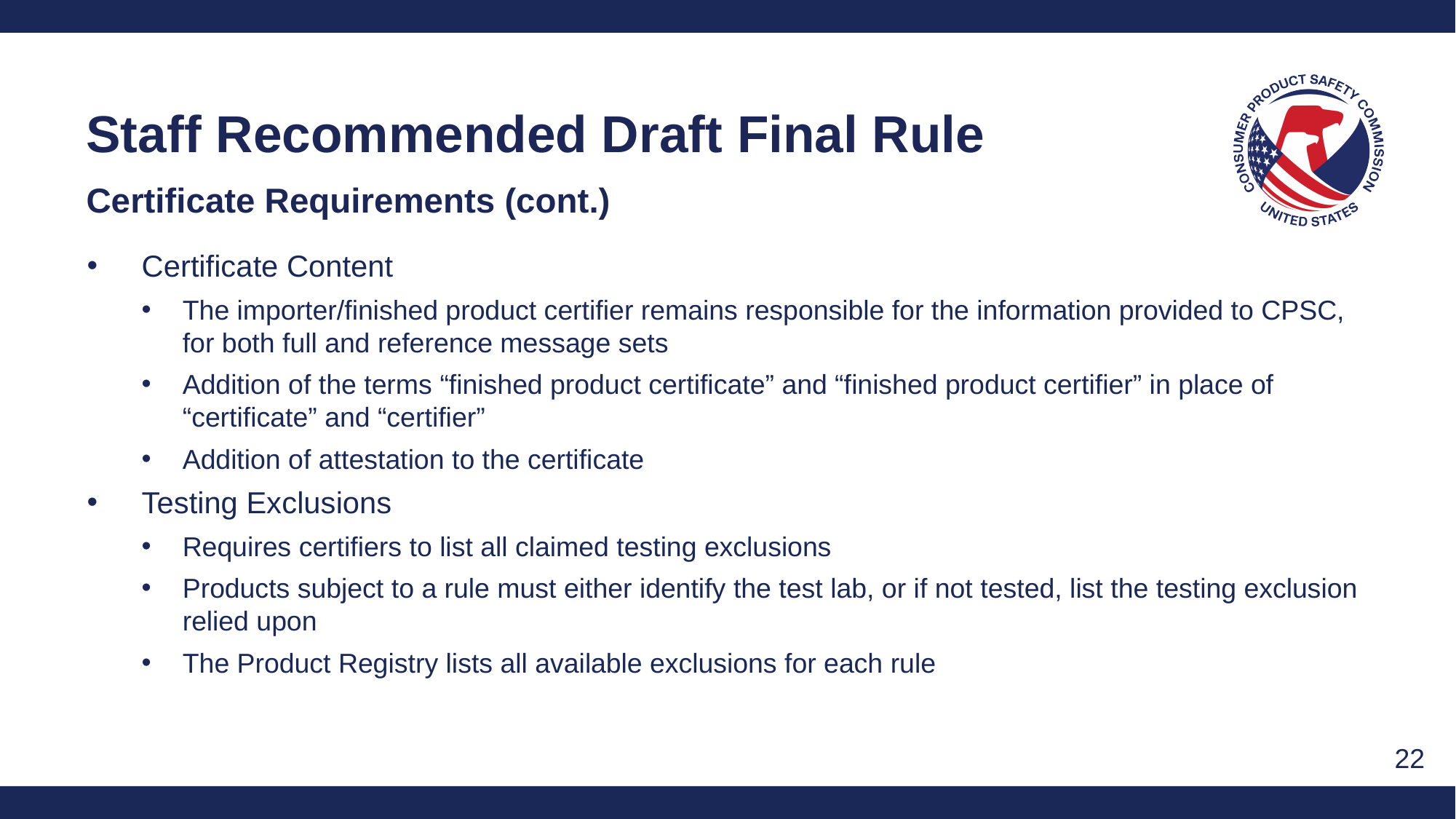

Staff Recommended Draft Final Rule
Certificate Requirements (cont.)
Certificate Content
The importer/finished product certifier remains responsible for the information provided to CPSC, for both full and reference message sets
Addition of the terms “finished product certificate” and “finished product certifier” in place of “certificate” and “certifier”
Addition of attestation to the certificate
Testing Exclusions
Requires certifiers to list all claimed testing exclusions
Products subject to a rule must either identify the test lab, or if not tested, list the testing exclusion relied upon
The Product Registry lists all available exclusions for each rule